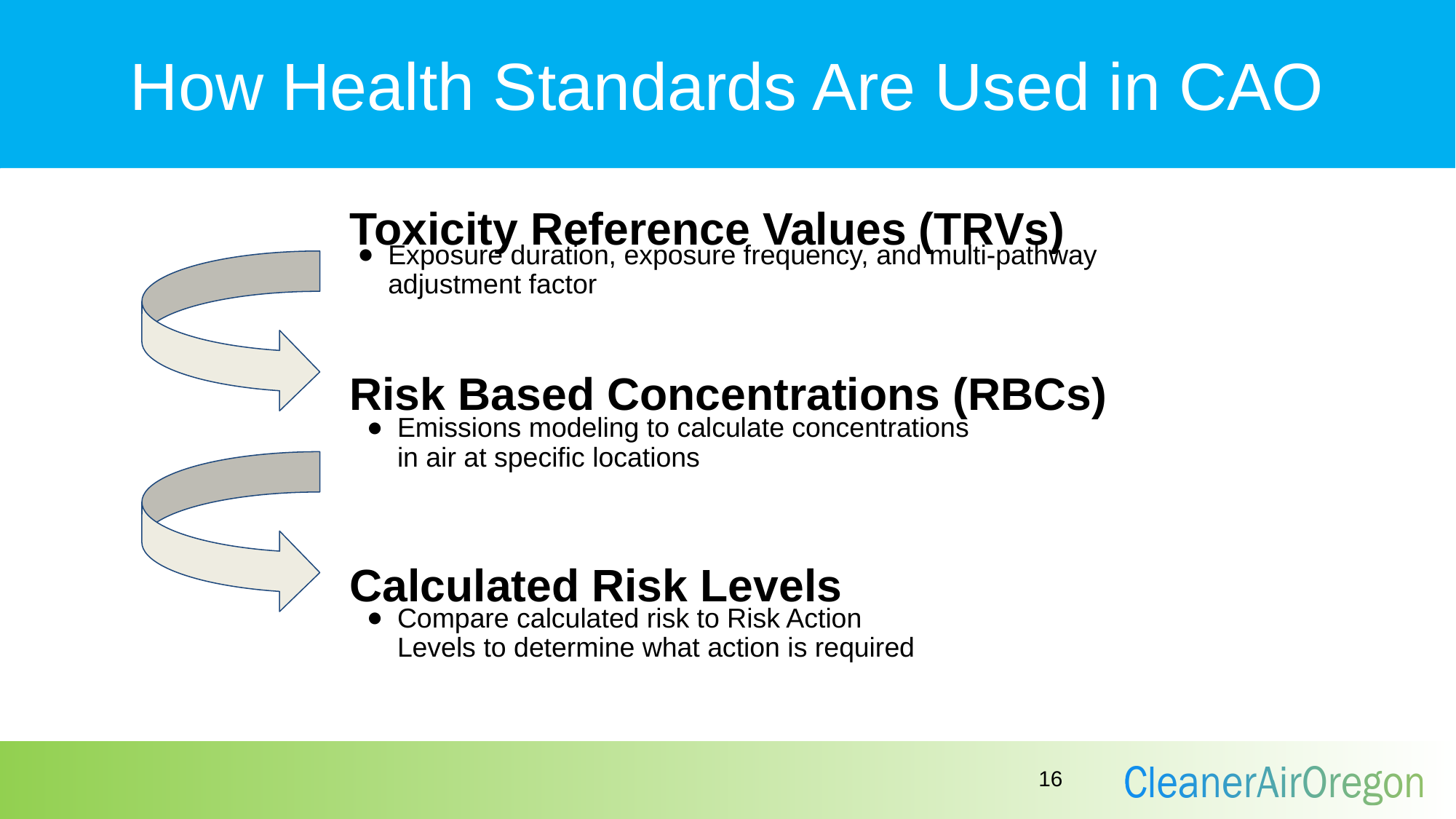

# How Health Standards Are Used in CAO
Toxicity Reference Values (TRVs)
Exposure duration, exposure frequency, and multi-pathway adjustment factor

Risk Based Concentrations (RBCs)
Emissions modeling to calculate concentrations in air at specific locations

Calculated Risk Levels
Compare calculated risk to Risk Action Levels to determine what action is required
16